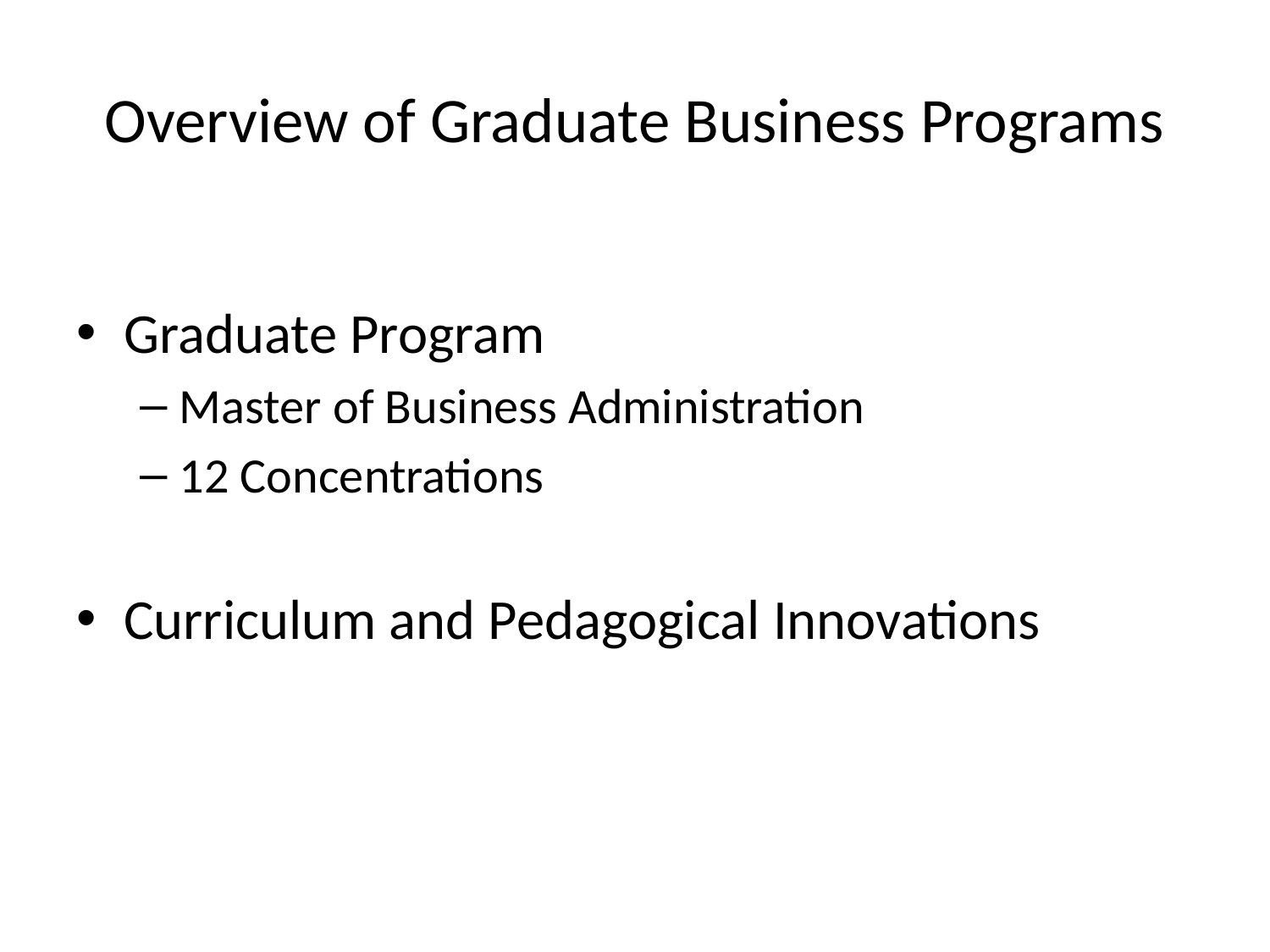

# Overview of Graduate Business Programs

Graduate Program
Master of Business Administration
12 Concentrations

Curriculum and Pedagogical Innovations